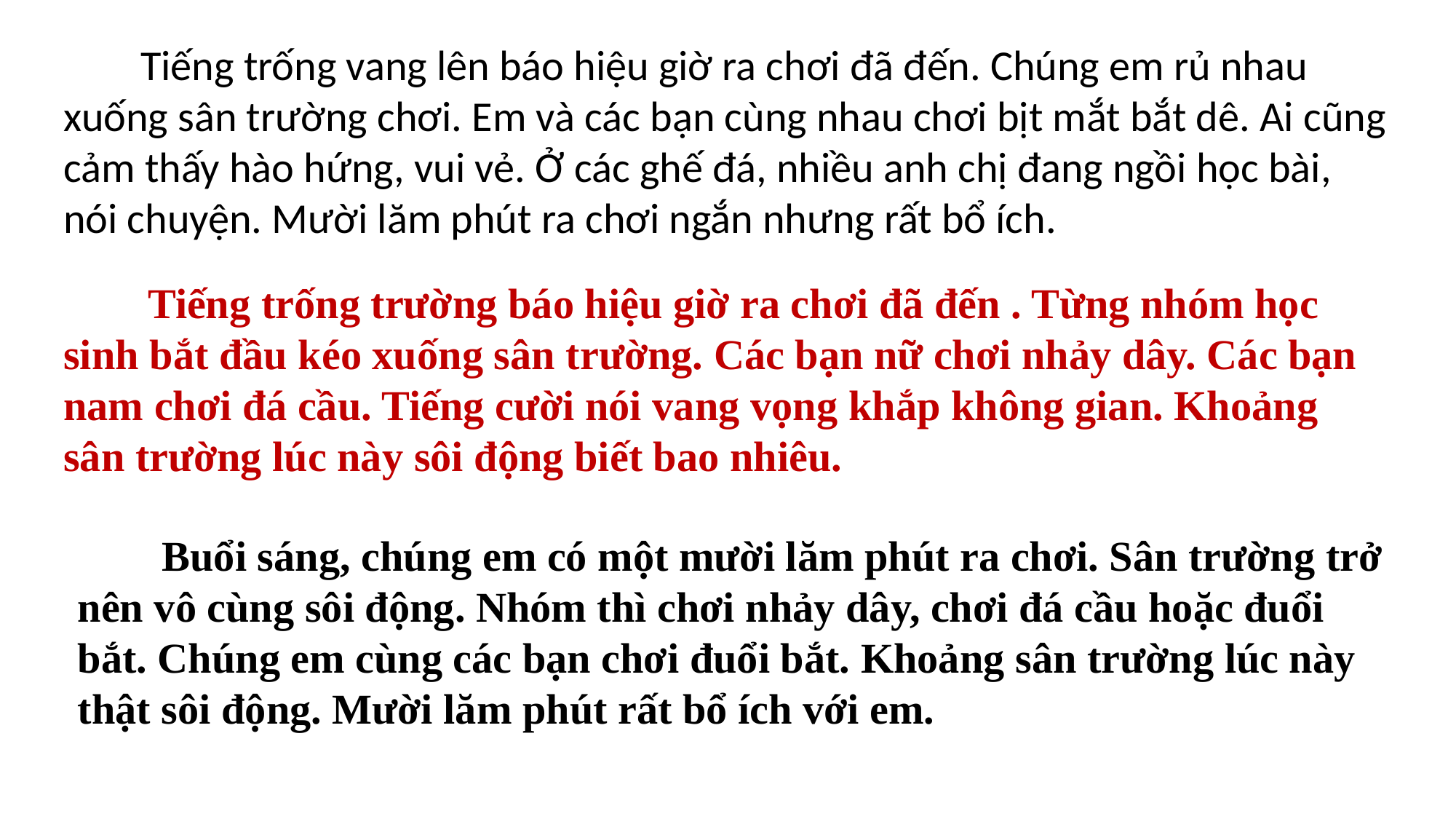

Tiếng trống vang lên báo hiệu giờ ra chơi đã đến. Chúng em rủ nhau xuống sân trường chơi. Em và các bạn cùng nhau chơi bịt mắt bắt dê. Ai cũng cảm thấy hào hứng, vui vẻ. Ở các ghế đá, nhiều anh chị đang ngồi học bài, nói chuyện. Mười lăm phút ra chơi ngắn nhưng rất bổ ích.
        Tiếng trống trường báo hiệu giờ ra chơi đã đến . Từng nhóm học sinh bắt đầu kéo xuống sân trường. Các bạn nữ chơi nhảy dây. Các bạn nam chơi đá cầu. Tiếng cười nói vang vọng khắp không gian. Khoảng sân trường lúc này sôi động biết bao nhiêu.
        Buổi sáng, chúng em có một mười lăm phút ra chơi. Sân trường trở nên vô cùng sôi động. Nhóm thì chơi nhảy dây, chơi đá cầu hoặc đuổi bắt. Chúng em cùng các bạn chơi đuổi bắt. Khoảng sân trường lúc này thật sôi động. Mười lăm phút rất bổ ích với em.